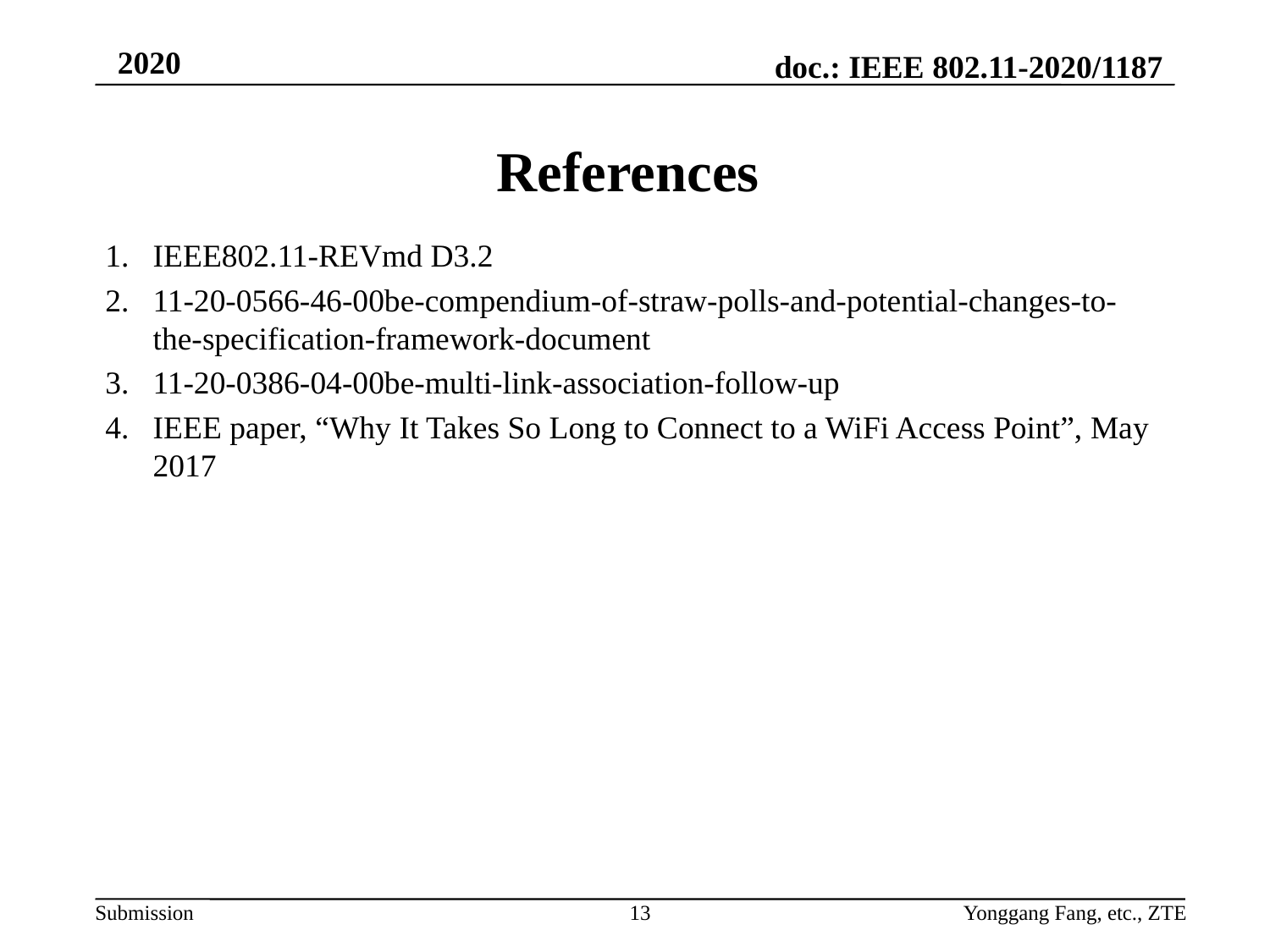

# References
IEEE802.11-REVmd D3.2
11-20-0566-46-00be-compendium-of-straw-polls-and-potential-changes-to-the-specification-framework-document
11-20-0386-04-00be-multi-link-association-follow-up
IEEE paper, “Why It Takes So Long to Connect to a WiFi Access Point”, May 2017
13
Yonggang Fang, etc., ZTE